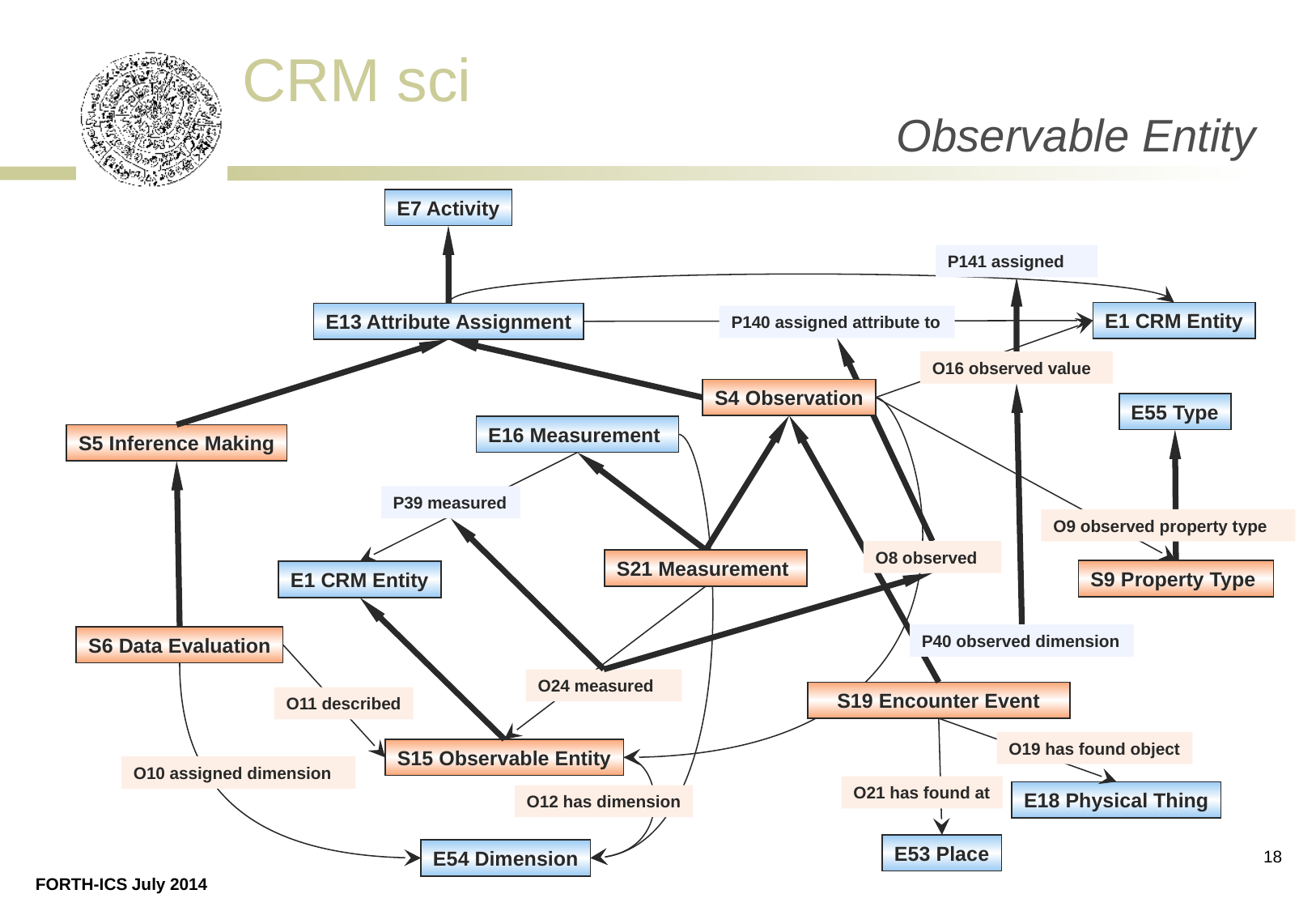

Observable Entity
E7 Activity
P141 assigned
E1 CRM Entity
E13 Attribute Assignment
P140 assigned attribute to
O16 observed value
S4 Observation
E55 Type
E16 Measurement
S5 Inference Making
P39 measured
O9 observed property type
O8 observed
S21 Measurement
S9 Property Type
E1 CRM Entity
P40 observed dimension
S6 Data Evaluation
O24 measured
S19 Encounter Event
O11 described
O19 has found object
S15 Observable Entity
O10 assigned dimension
O21 has found at
E18 Physical Thing
O12 has dimension
E53 Place
E54 Dimension
18